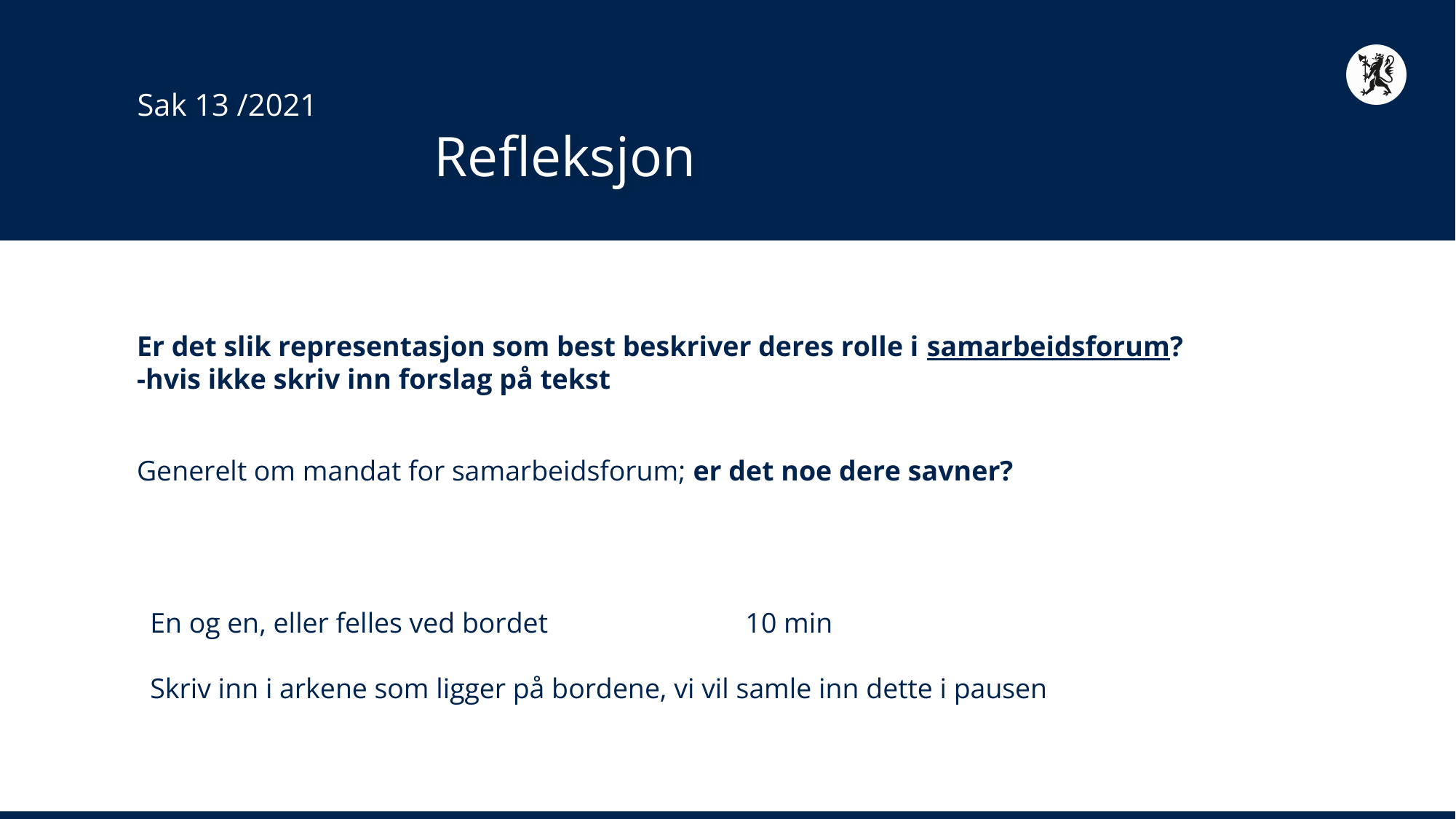

# Sak 13 /2021 Refleksjon

Er det slik representasjon som best beskriver deres rolle i samarbeidsforum?
-hvis ikke skriv inn forslag på tekst

Generelt om mandat for samarbeidsforum; er det noe dere savner?
En og en, eller felles ved bordet		       10 min

Skriv inn i arkene som ligger på bordene, vi vil samle inn dette i pausen